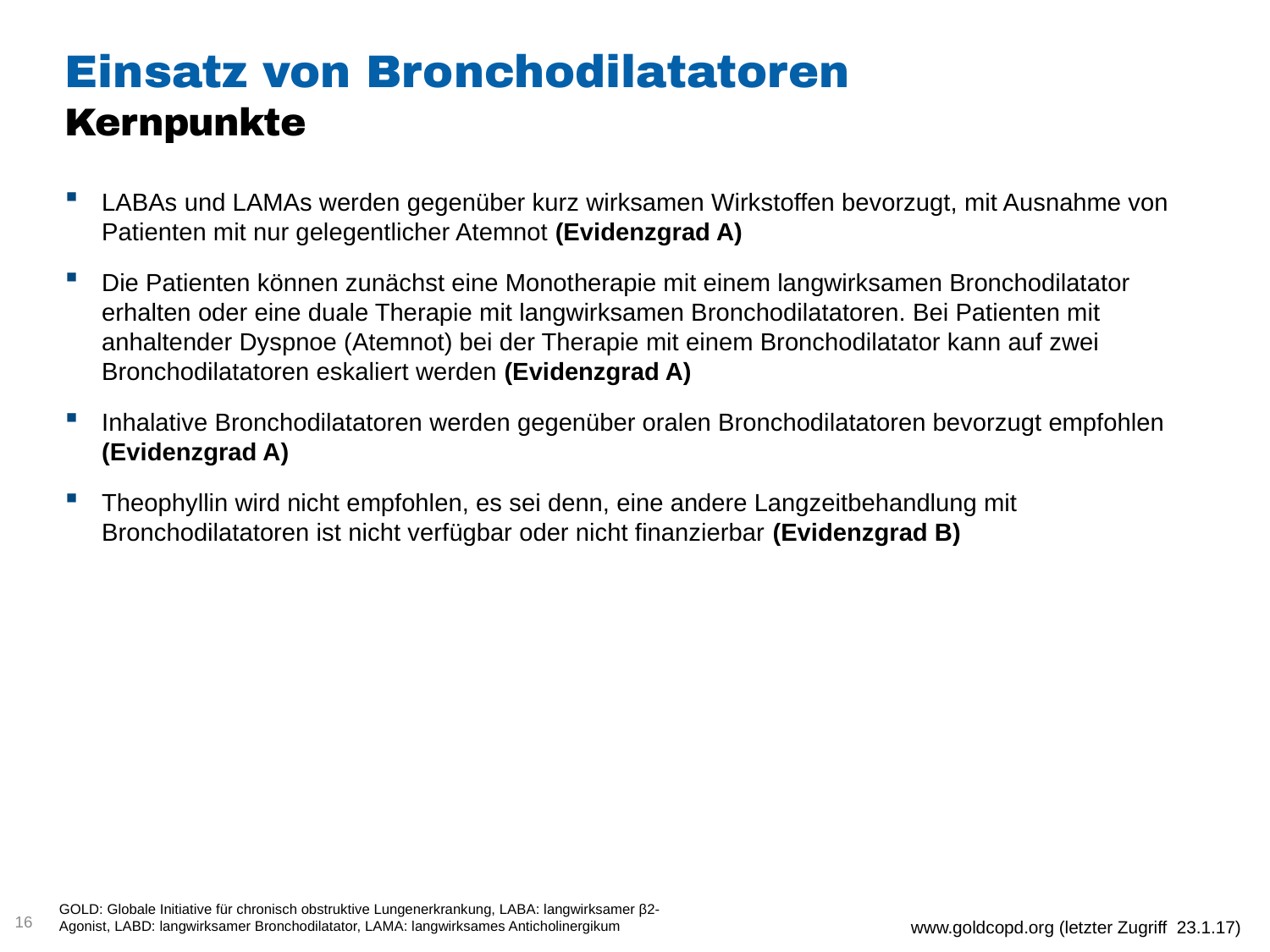

# Einsatz von Bronchodilatatoren Kernpunkte
LABAs und LAMAs werden gegenüber kurz wirksamen Wirkstoffen bevorzugt, mit Ausnahme von Patienten mit nur gelegentlicher Atemnot (Evidenzgrad A)
Die Patienten können zunächst eine Monotherapie mit einem langwirksamen Bronchodilatator erhalten oder eine duale Therapie mit langwirksamen Bronchodilatatoren. Bei Patienten mit anhaltender Dyspnoe (Atemnot) bei der Therapie mit einem Bronchodilatator kann auf zwei Bronchodilatatoren eskaliert werden (Evidenzgrad A)
Inhalative Bronchodilatatoren werden gegenüber oralen Bronchodilatatoren bevorzugt empfohlen (Evidenzgrad A)
Theophyllin wird nicht empfohlen, es sei denn, eine andere Langzeitbehandlung mit Bronchodilatatoren ist nicht verfügbar oder nicht finanzierbar (Evidenzgrad B)
GOLD: Globale Initiative für chronisch obstruktive Lungenerkrankung, LABA: langwirksamer β2-Agonist, LABD: langwirksamer Bronchodilatator, LAMA: langwirksames Anticholinergikum
16
www.goldcopd.org (letzter Zugriff  23.1.17)